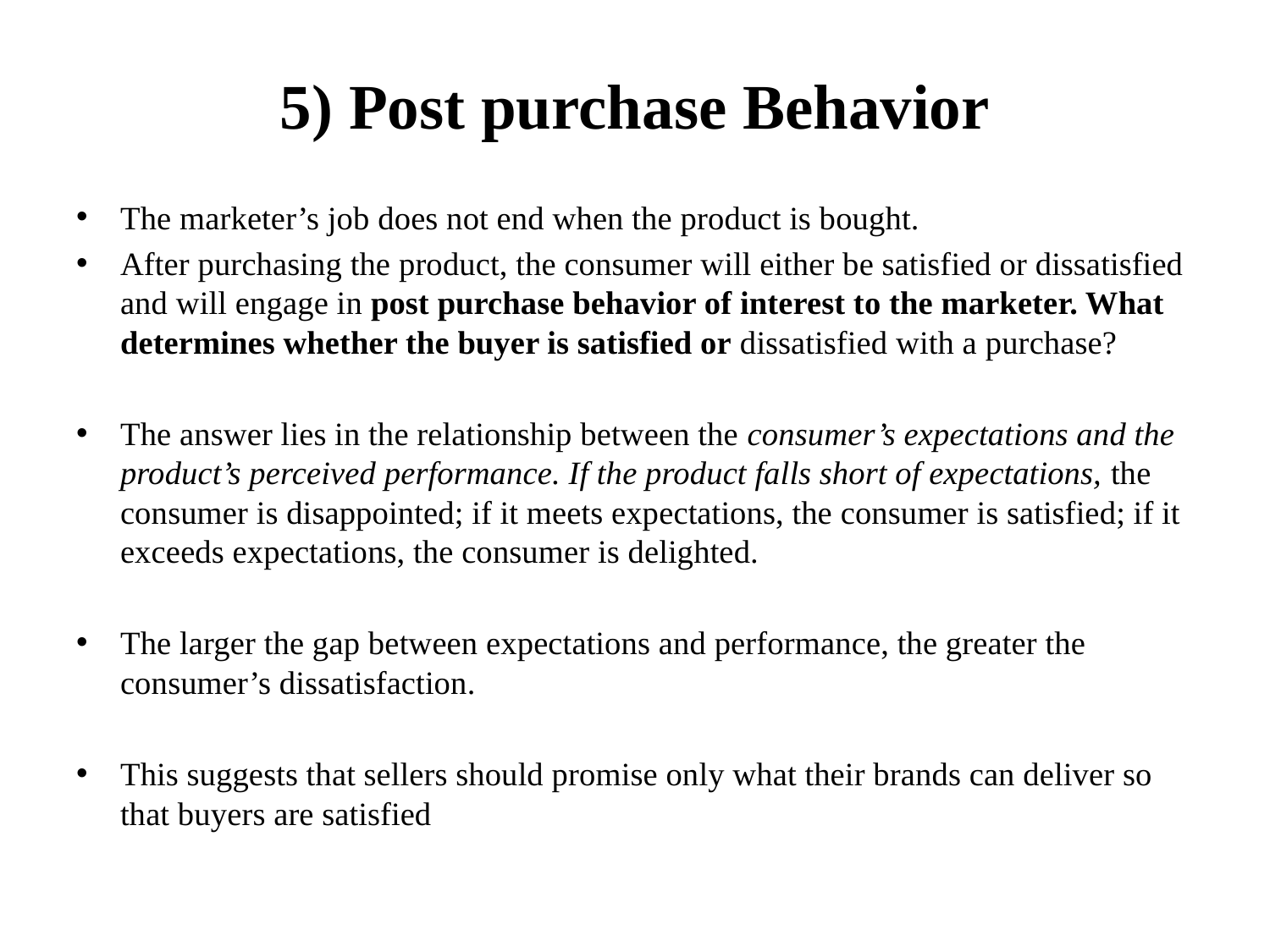

# 5) Post purchase Behavior
The marketer’s job does not end when the product is bought.
After purchasing the product, the consumer will either be satisfied or dissatisfied and will engage in post purchase behavior of interest to the marketer. What determines whether the buyer is satisfied or dissatisfied with a purchase?

The answer lies in the relationship between the consumer’s expectations and the product’s perceived performance. If the product falls short of expectations, the consumer is disappointed; if it meets expectations, the consumer is satisfied; if it exceeds expectations, the consumer is delighted.

The larger the gap between expectations and performance, the greater the consumer’s dissatisfaction.

This suggests that sellers should promise only what their brands can deliver so that buyers are satisfied